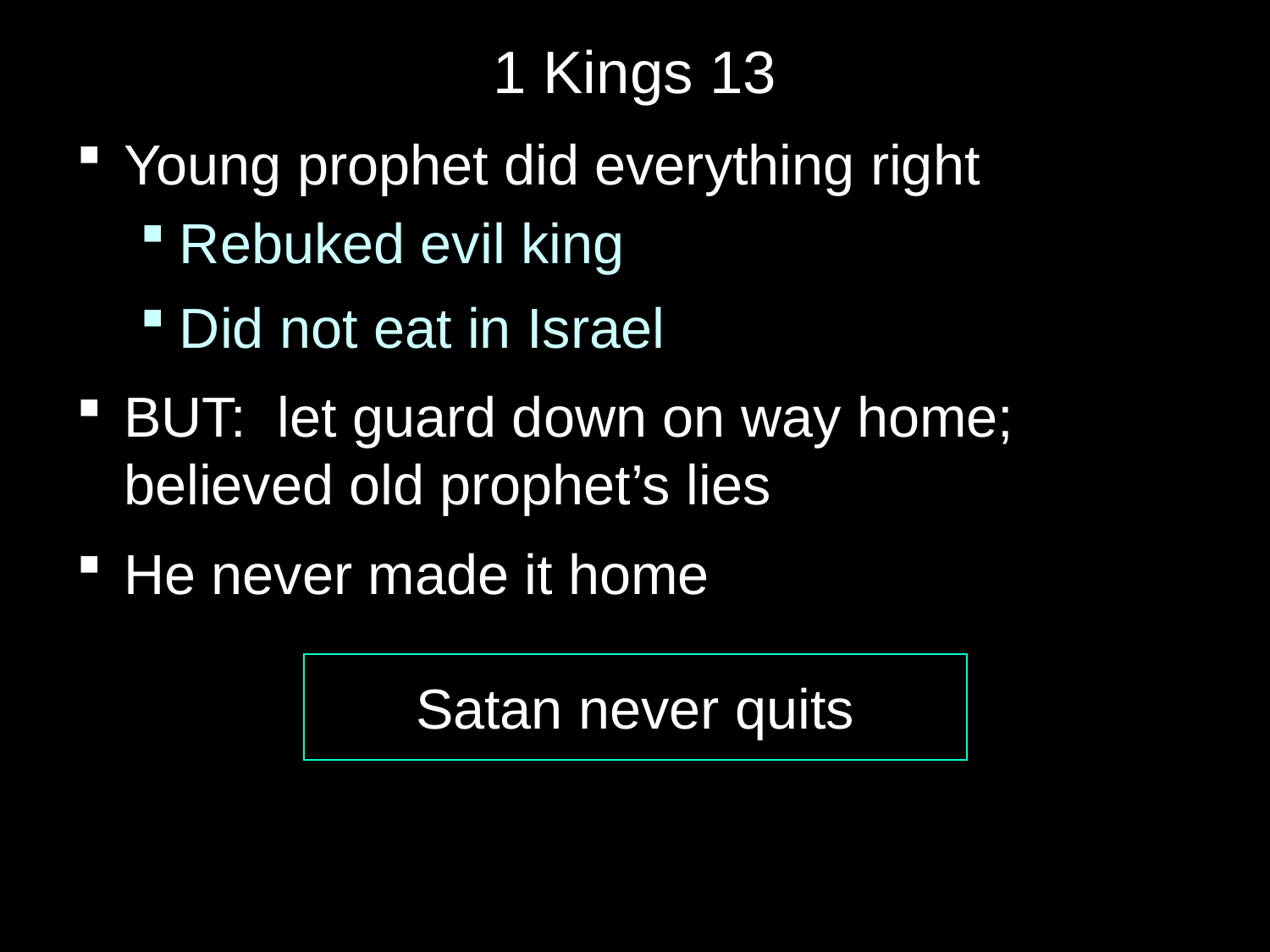

# 1 Kings 13
Young prophet did everything right
Rebuked evil king
Did not eat in Israel
BUT:  let guard down on way home; believed old prophet’s lies
He never made it home

Satan never quits